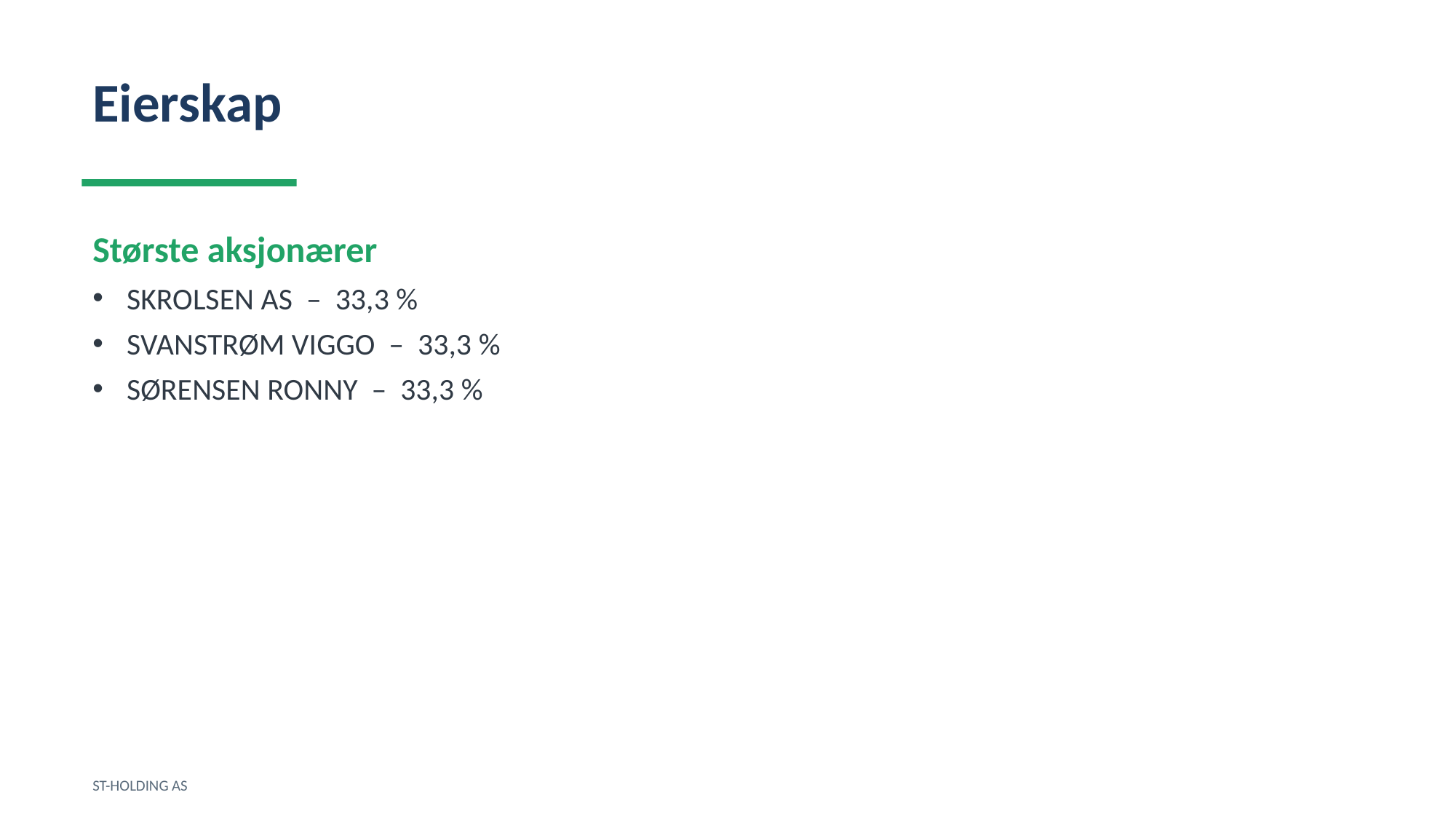

Eierskap

Største aksjonærer
SKROLSEN AS  –  33,3 %
SVANSTRØM VIGGO  –  33,3 %
SØRENSEN RONNY  –  33,3 %
ST-HOLDING AS